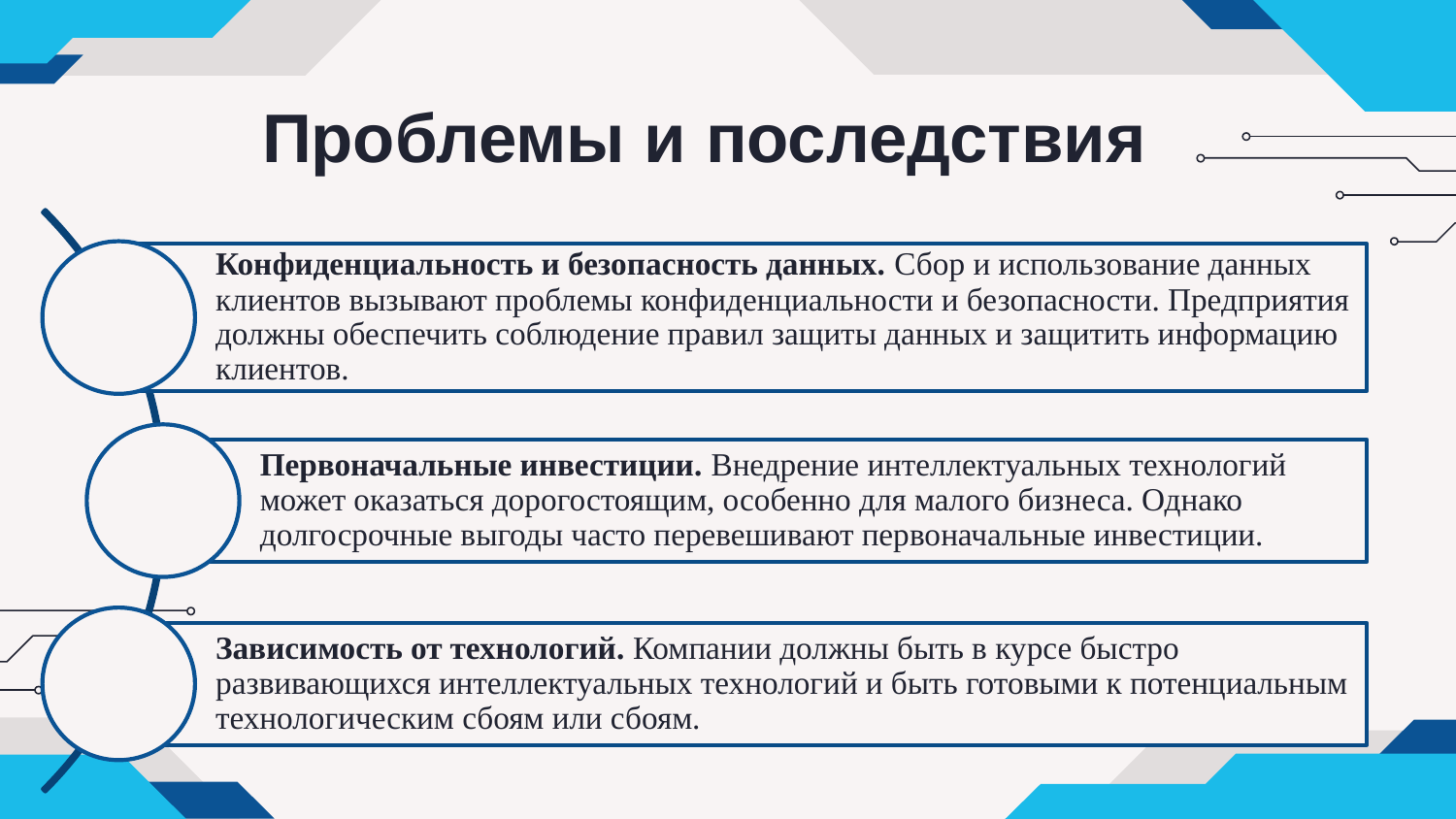

# Проблемы и последствия
Конфиденциальность и безопасность данных. Сбор и использование данных клиентов вызывают проблемы конфиденциальности и безопасности. Предприятия должны обеспечить соблюдение правил защиты данных и защитить информацию клиентов.
Первоначальные инвестиции. Внедрение интеллектуальных технологий может оказаться дорогостоящим, особенно для малого бизнеса. Однако долгосрочные выгоды часто перевешивают первоначальные инвестиции.
Зависимость от технологий. Компании должны быть в курсе быстро развивающихся интеллектуальных технологий и быть готовыми к потенциальным технологическим сбоям или сбоям.